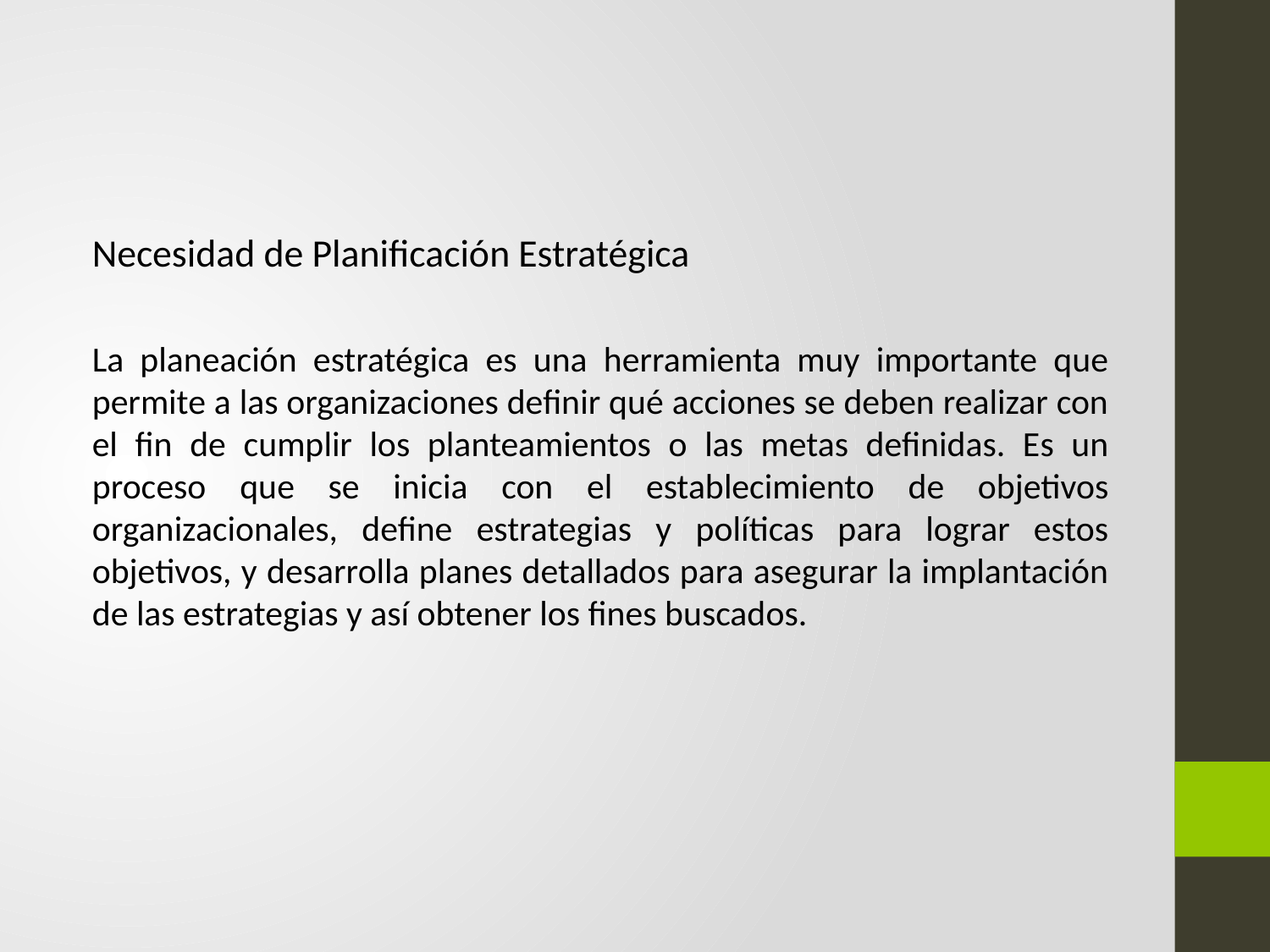

#
Necesidad de Planificación Estratégica

La planeación estratégica es una herramienta muy importante que permite a las organizaciones definir qué acciones se deben realizar con el fin de cumplir los planteamientos o las metas definidas. Es un proceso que se inicia con el establecimiento de objetivos organizacionales, define estrategias y políticas para lograr estos objetivos, y desarrolla planes detallados para asegurar la implantación de las estrategias y así obtener los fines buscados.